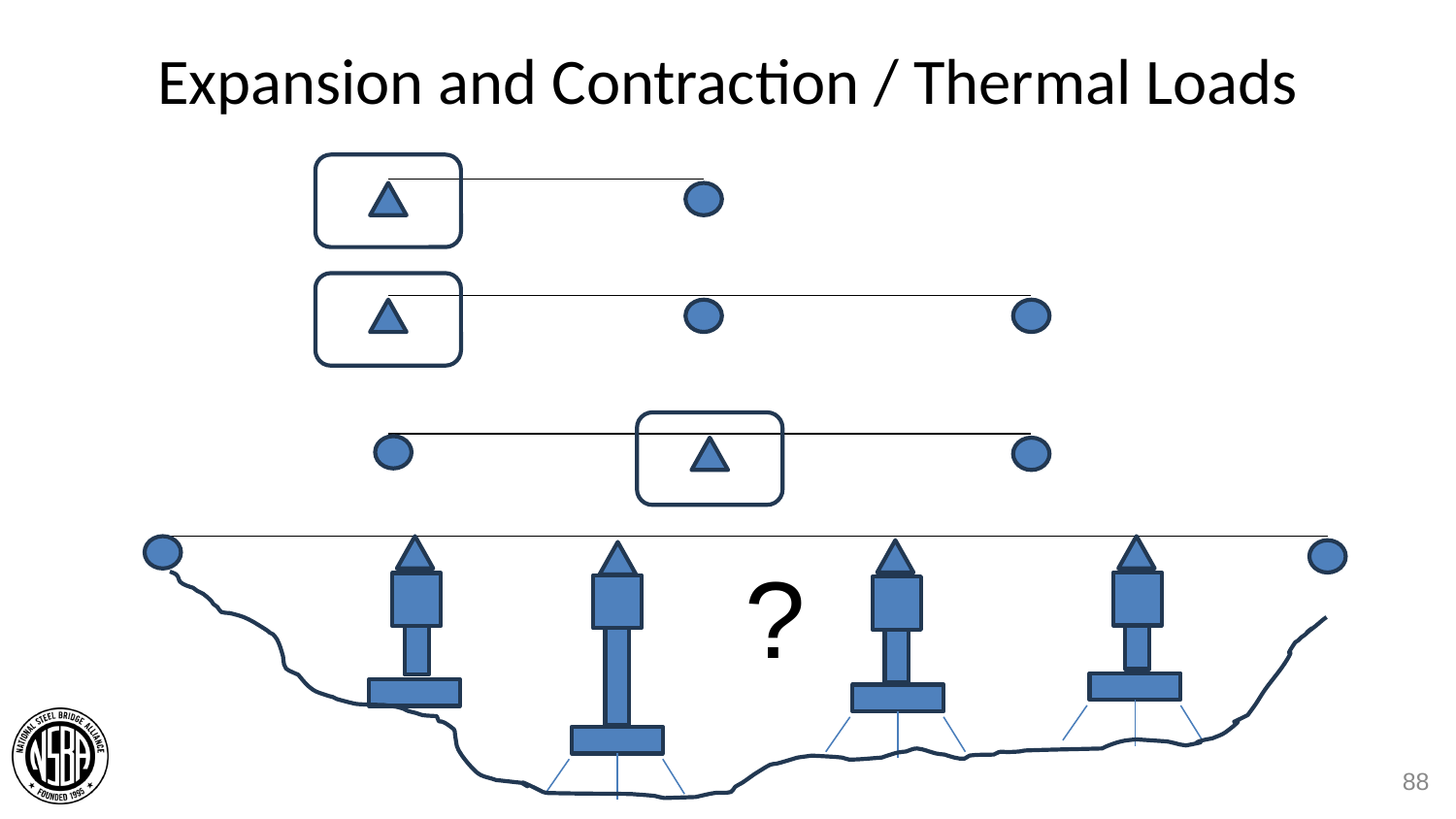

# Expansion and Contraction / Thermal Loads

?

88